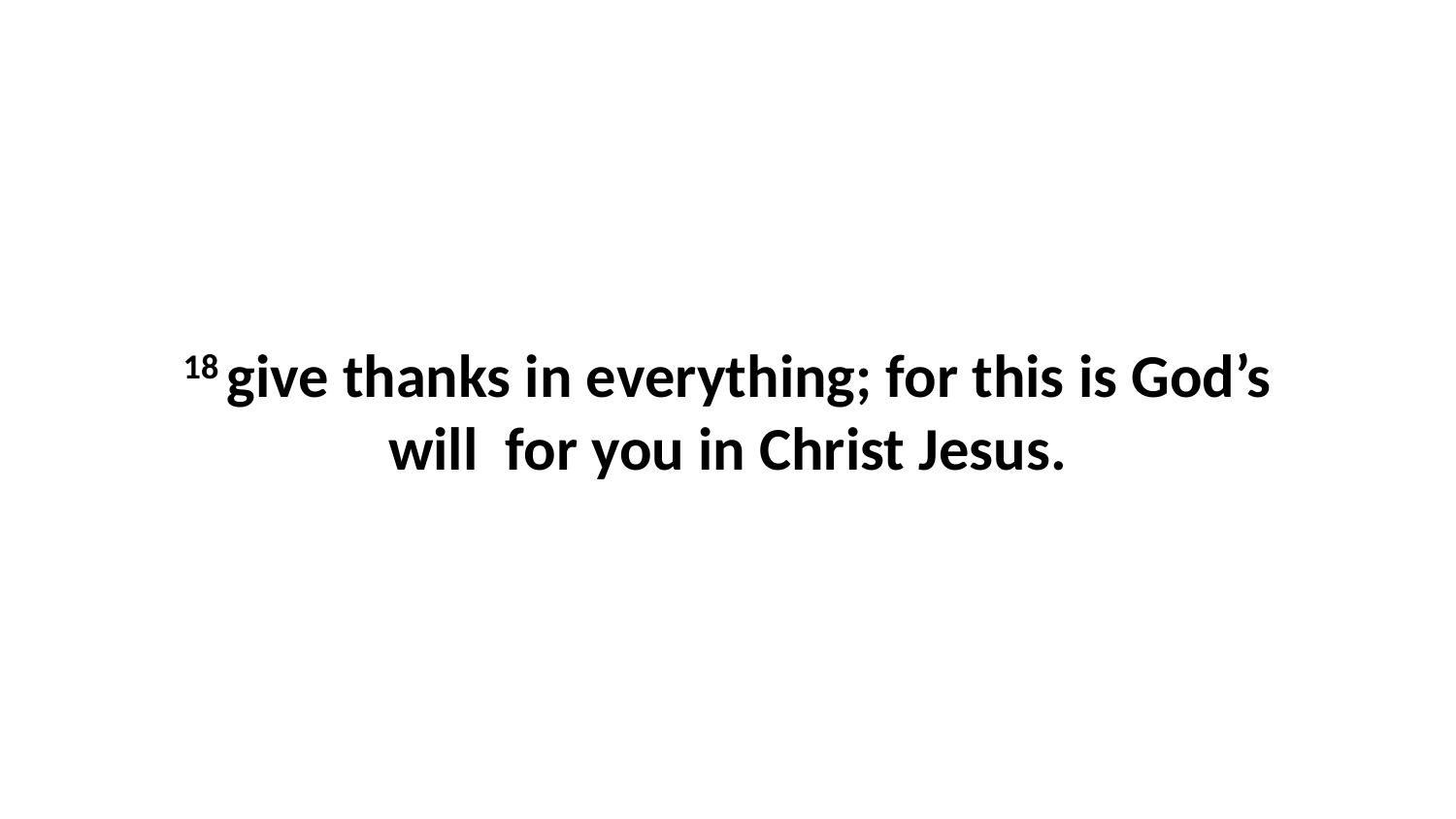

18 give thanks in everything; for this is God’s will  for you in Christ Jesus.